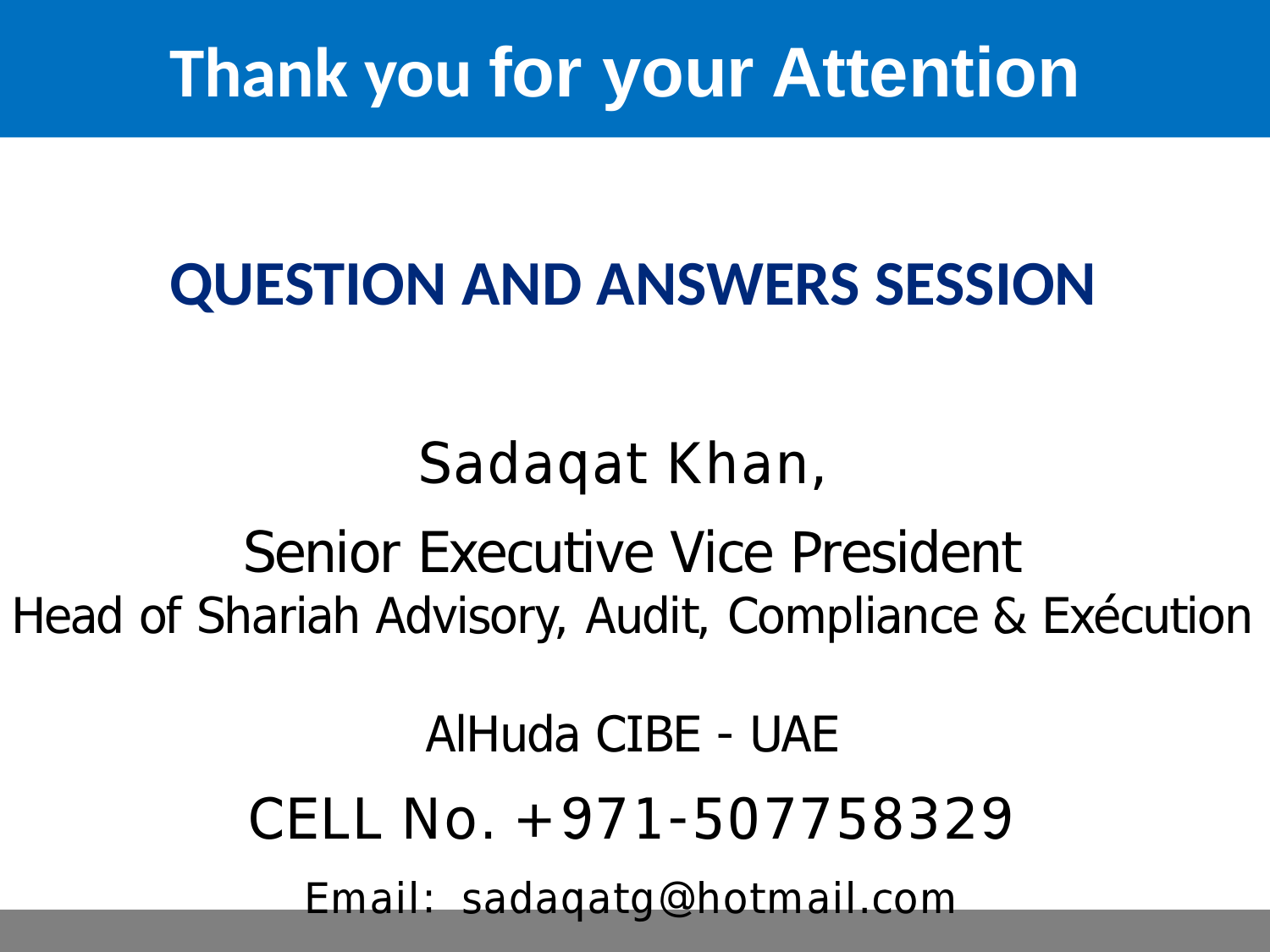

Thank you for your Attention

QUESTION AND ANSWERS SESSION

Sadaqat Khan,
Senior Executive Vice President
Head of Shariah Advisory, Audit, Compliance & Exécution
AlHuda CIBE - UAE
CELL No. +971-507758329
Email:  sadaqatg@hotmail.com